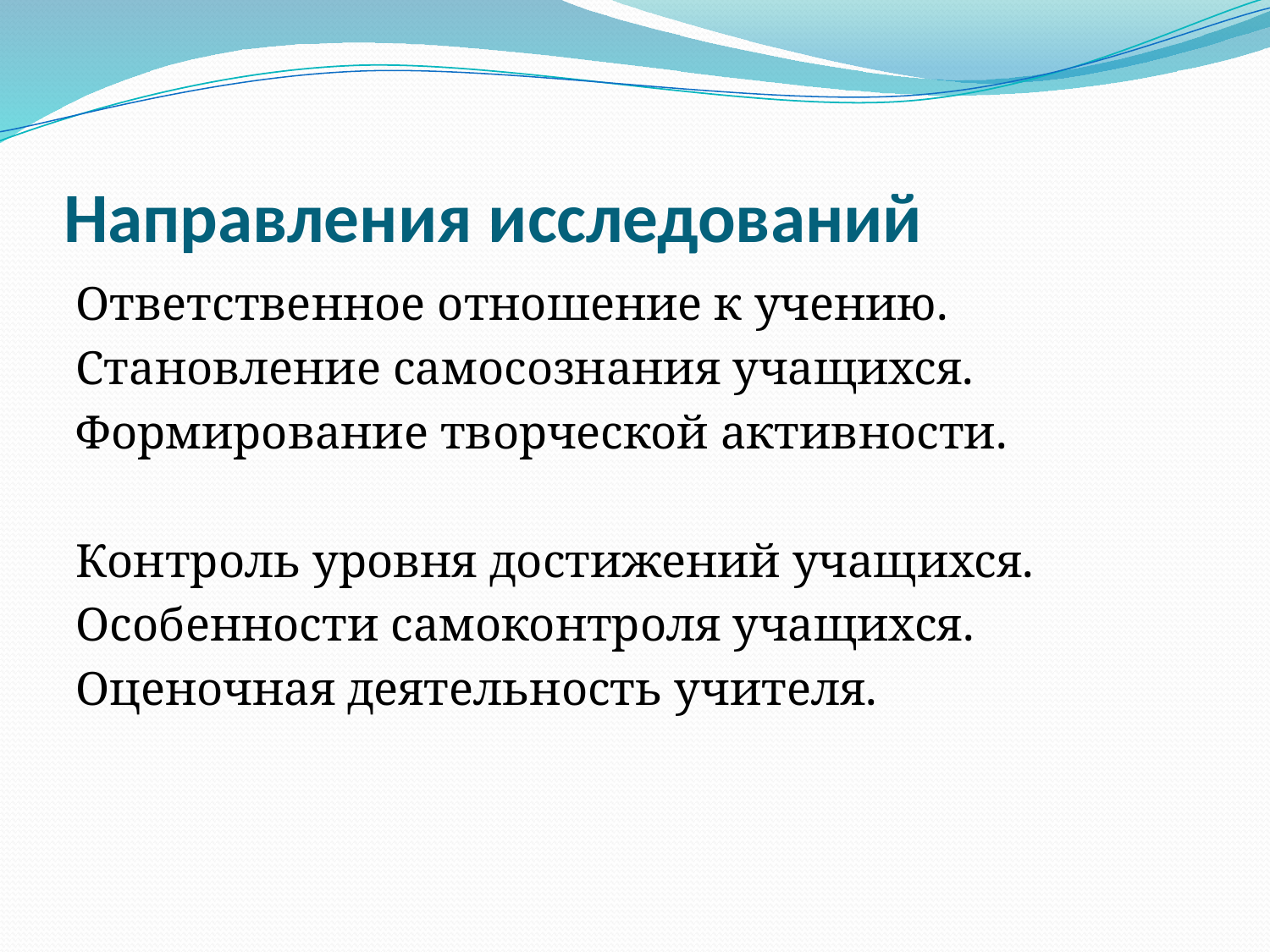

# Направления исследований
Ответственное отношение к учению.
Становление самосознания учащихся.
Формирование творческой активности.

Контроль уровня достижений учащихся.
Особенности самоконтроля учащихся.
Оценочная деятельность учителя.